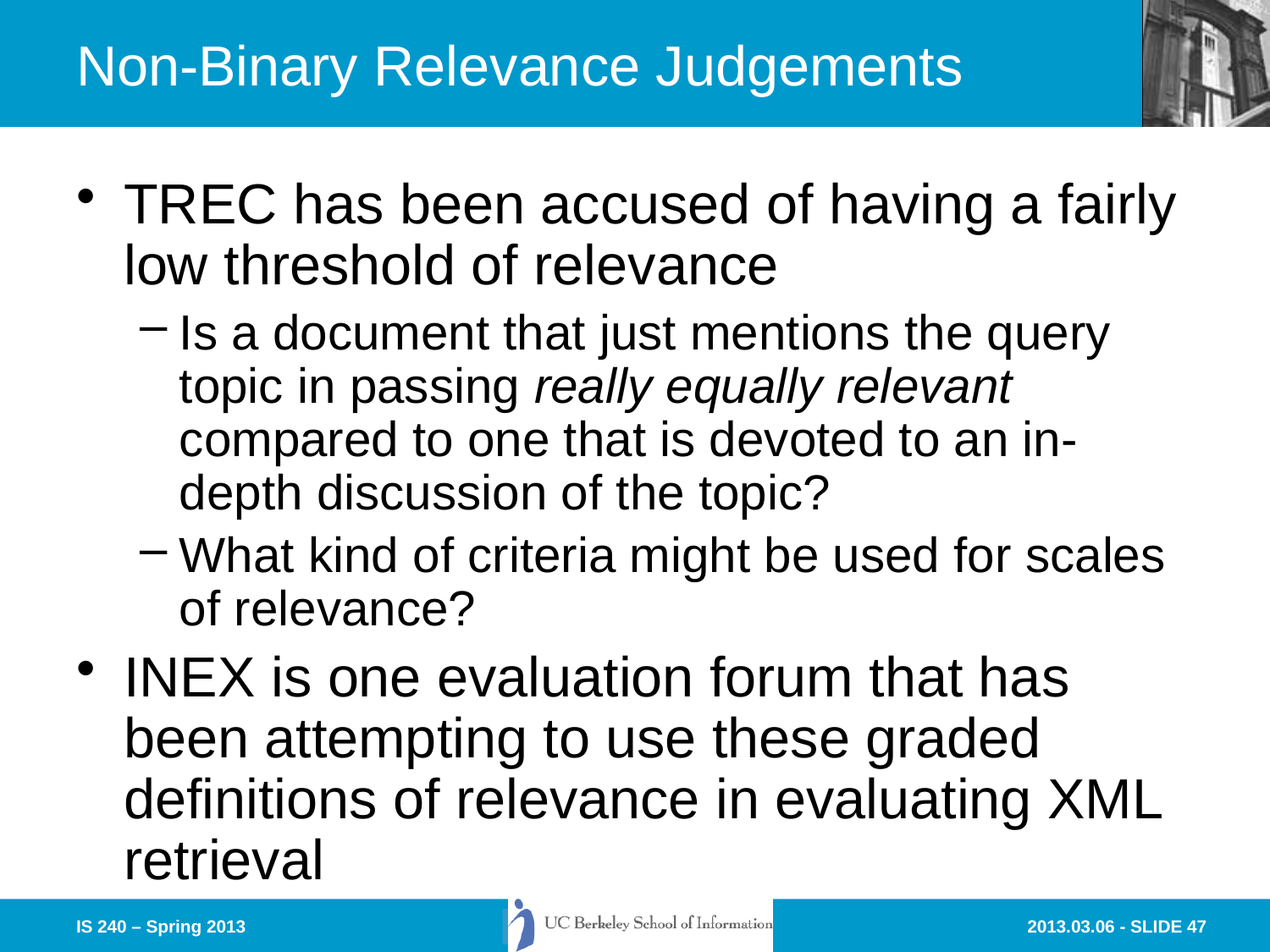

# Non-Binary Relevance Judgements
TREC has been accused of having a fairly low threshold of relevance
Is a document that just mentions the query topic in passing really equally relevant compared to one that is devoted to an in-depth discussion of the topic?
What kind of criteria might be used for scales of relevance?
INEX is one evaluation forum that has been attempting to use these graded definitions of relevance in evaluating XML retrieval
IS 240 – Spring 2013